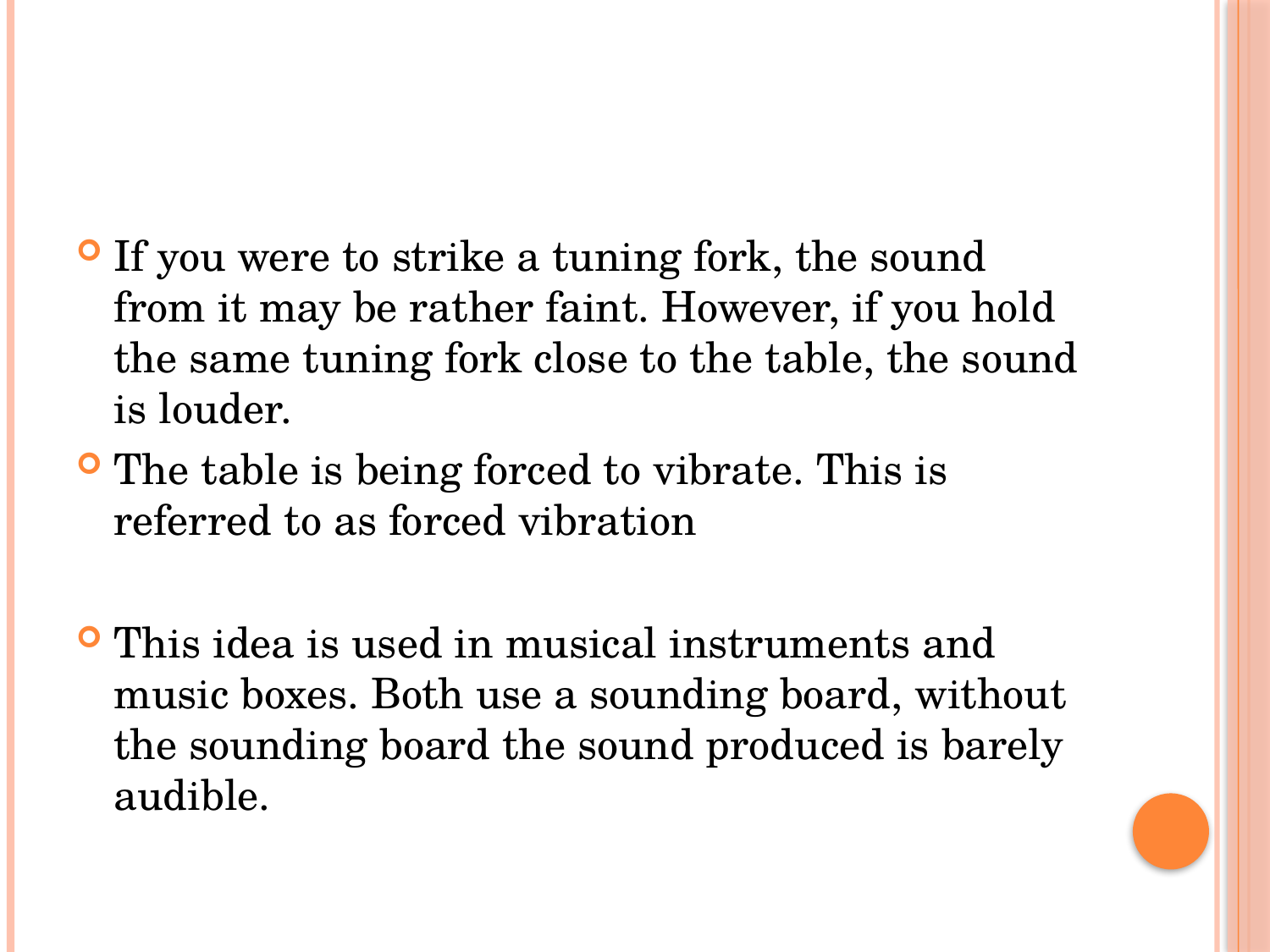

#
If you were to strike a tuning fork, the sound from it may be rather faint. However, if you hold the same tuning fork close to the table, the sound is louder.
The table is being forced to vibrate. This is referred to as forced vibration

This idea is used in musical instruments and music boxes. Both use a sounding board, without the sounding board the sound produced is barely audible.